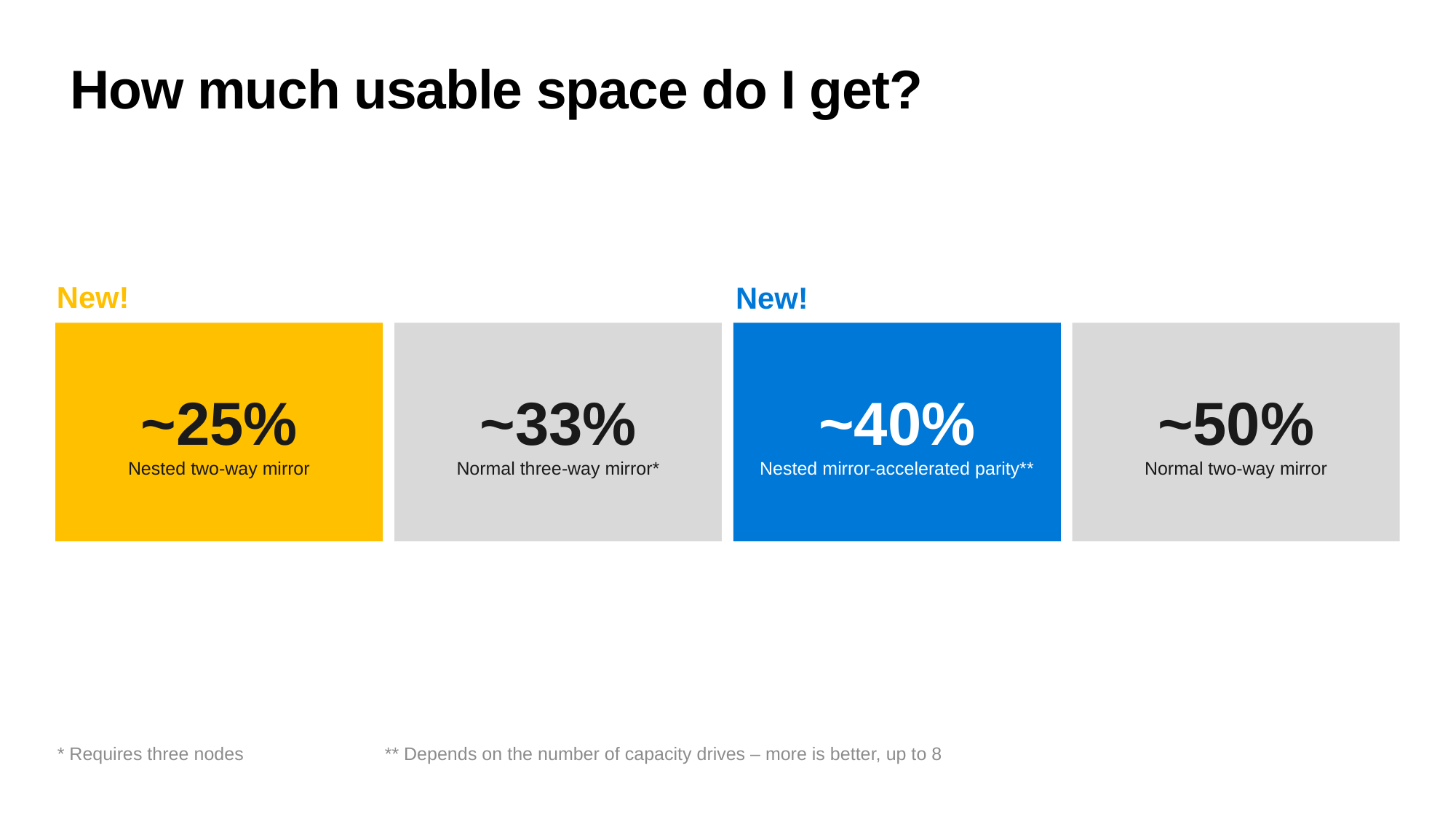

# How much usable space do I get?
New!

~25%
Nested two-way mirror
New!

~40%
Nested mirror-accelerated parity**

~33%
Normal three-way mirror*

~50%
Normal two-way mirror
* Requires three nodes		** Depends on the number of capacity drives – more is better, up to 8